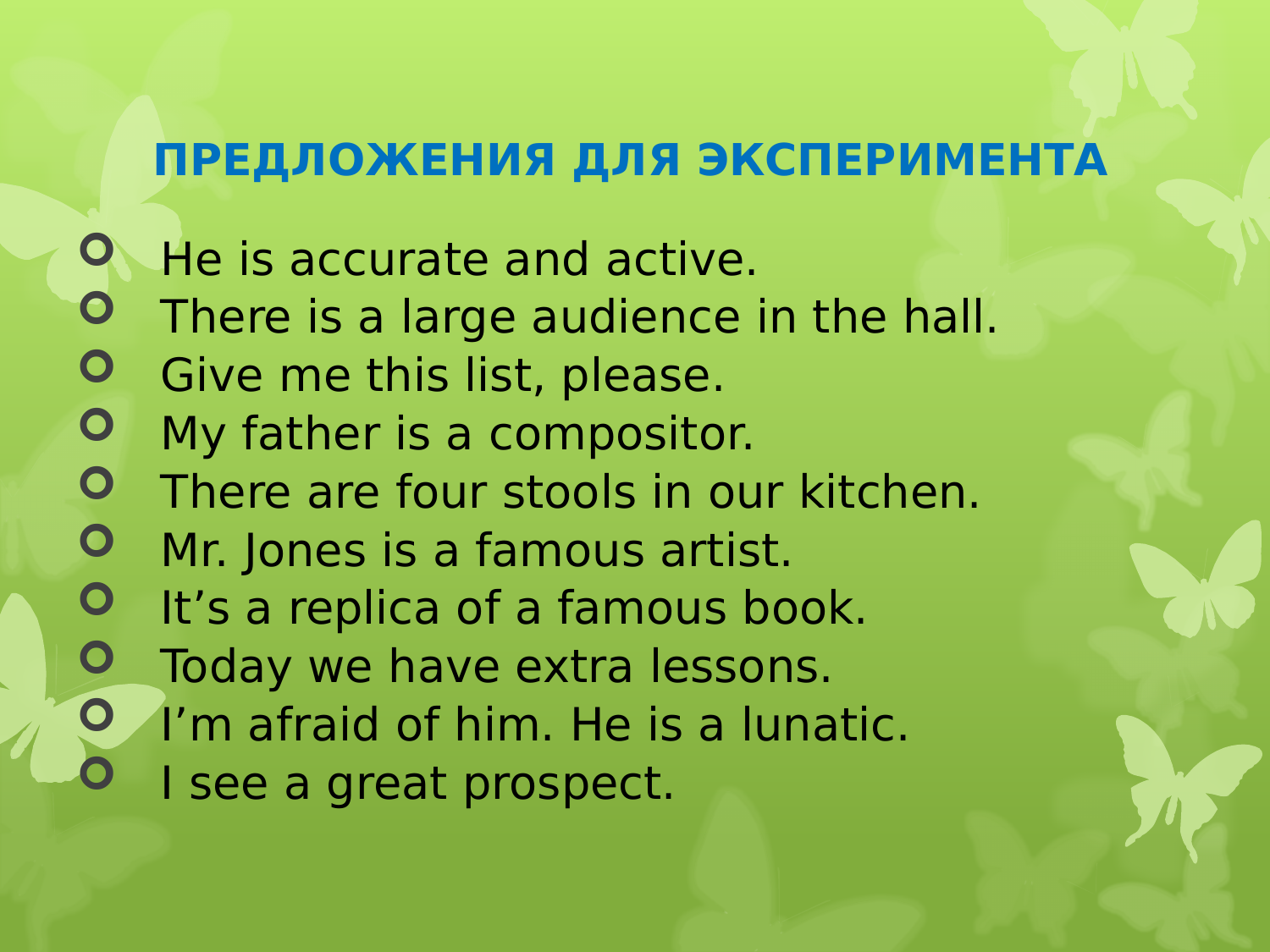

# ПРЕДЛОЖЕНИЯ ДЛЯ ЭКСПЕРИМЕНТА
He is accurate and active.
There is a large audience in the hall.
Give me this list, please.
My father is a compositor.
There are four stools in our kitchen.
Mr. Jones is a famous artist.
It’s a replica of a famous book.
Today we have extra lessons.
I’m afraid of him. He is a lunatic.
I see a great prospect.